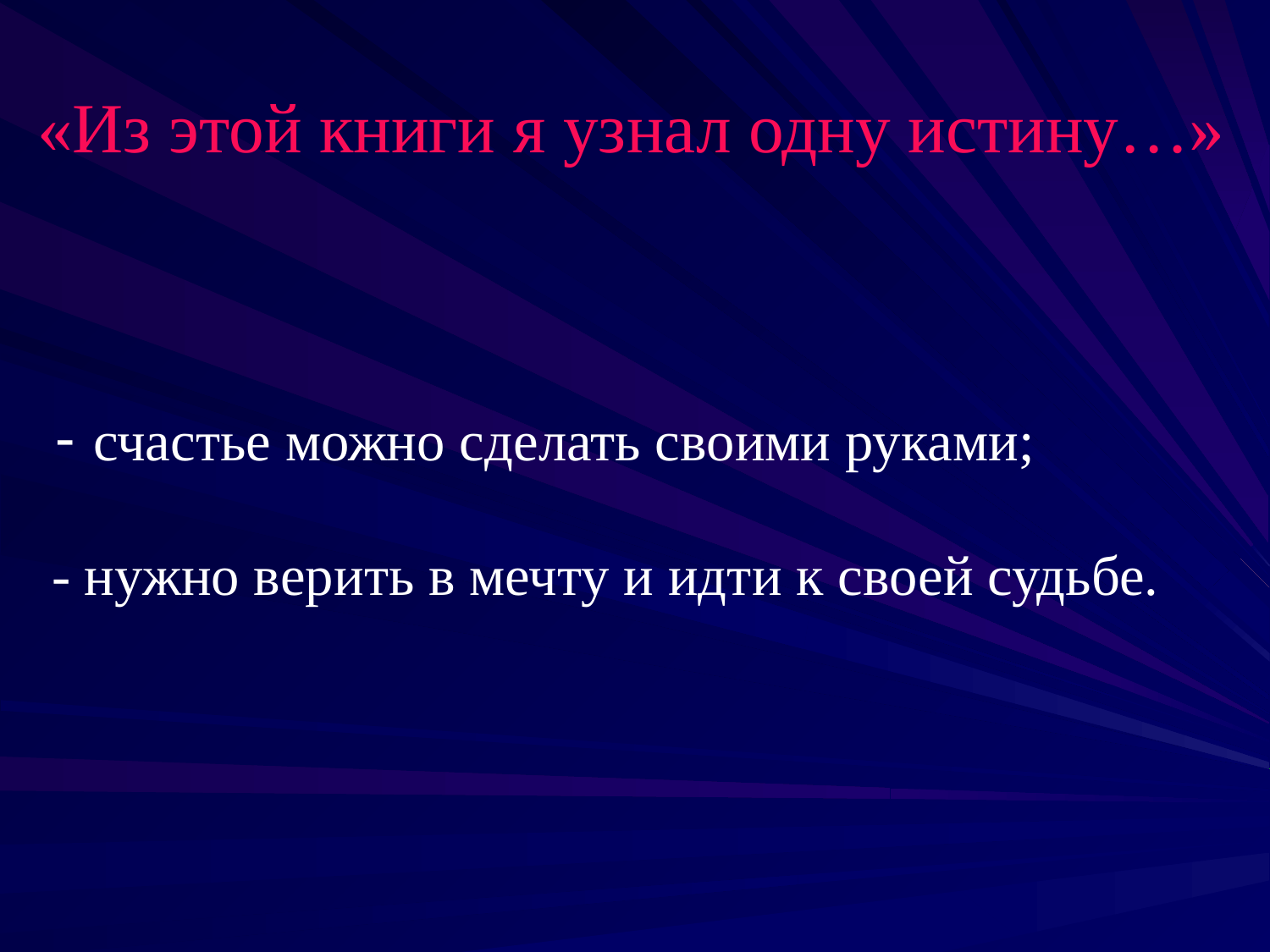

«Из этой книги я узнал одну истину…»

 - счастье можно сделать своими руками;
 - нужно верить в мечту и идти к своей судьбе.